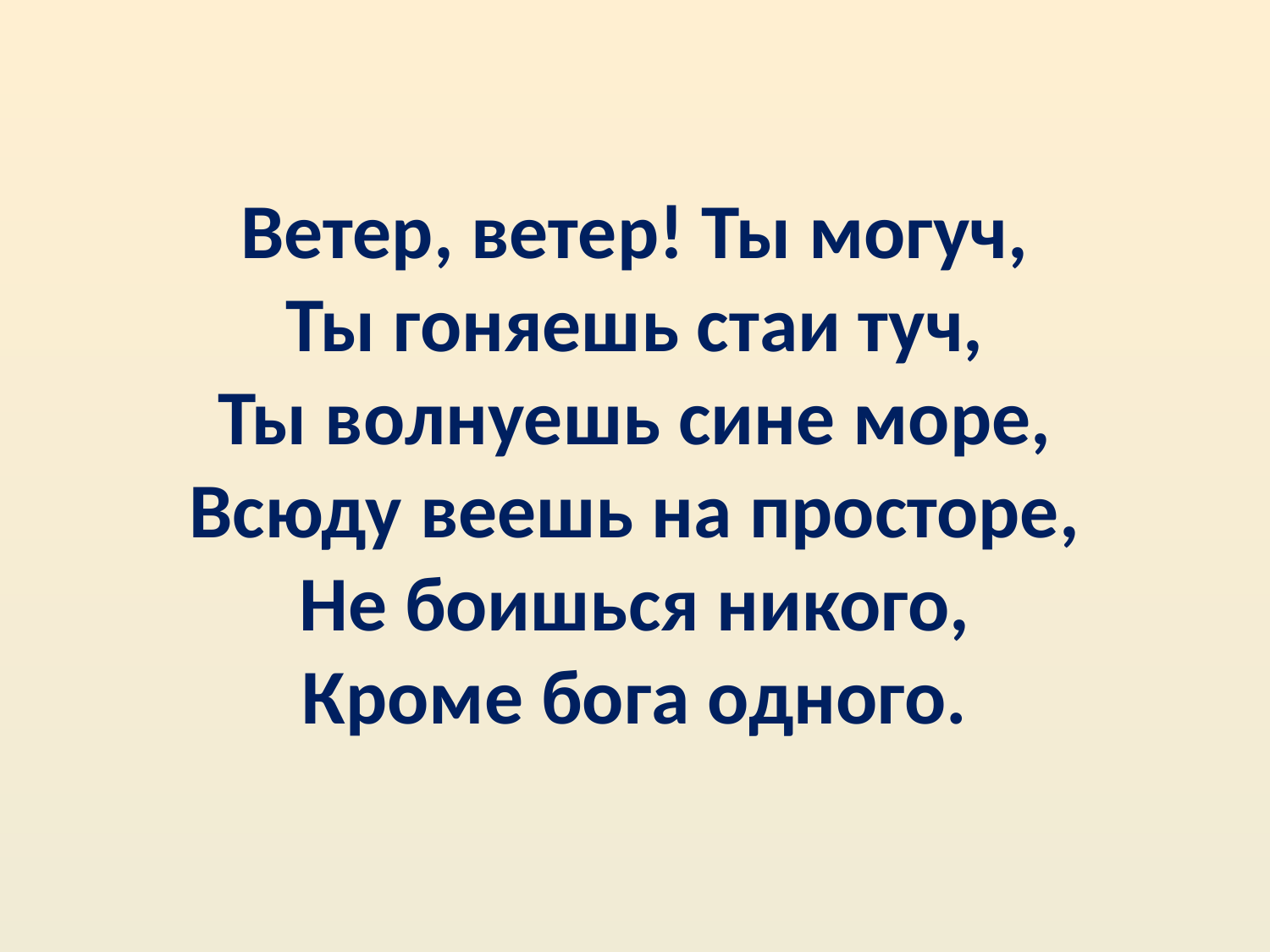

# Ветер, ветер! Ты могуч, Ты гоняешь стаи туч, Ты волнуешь сине море, Всюду веешь на просторе, Не боишься никого, Кроме бога одного.